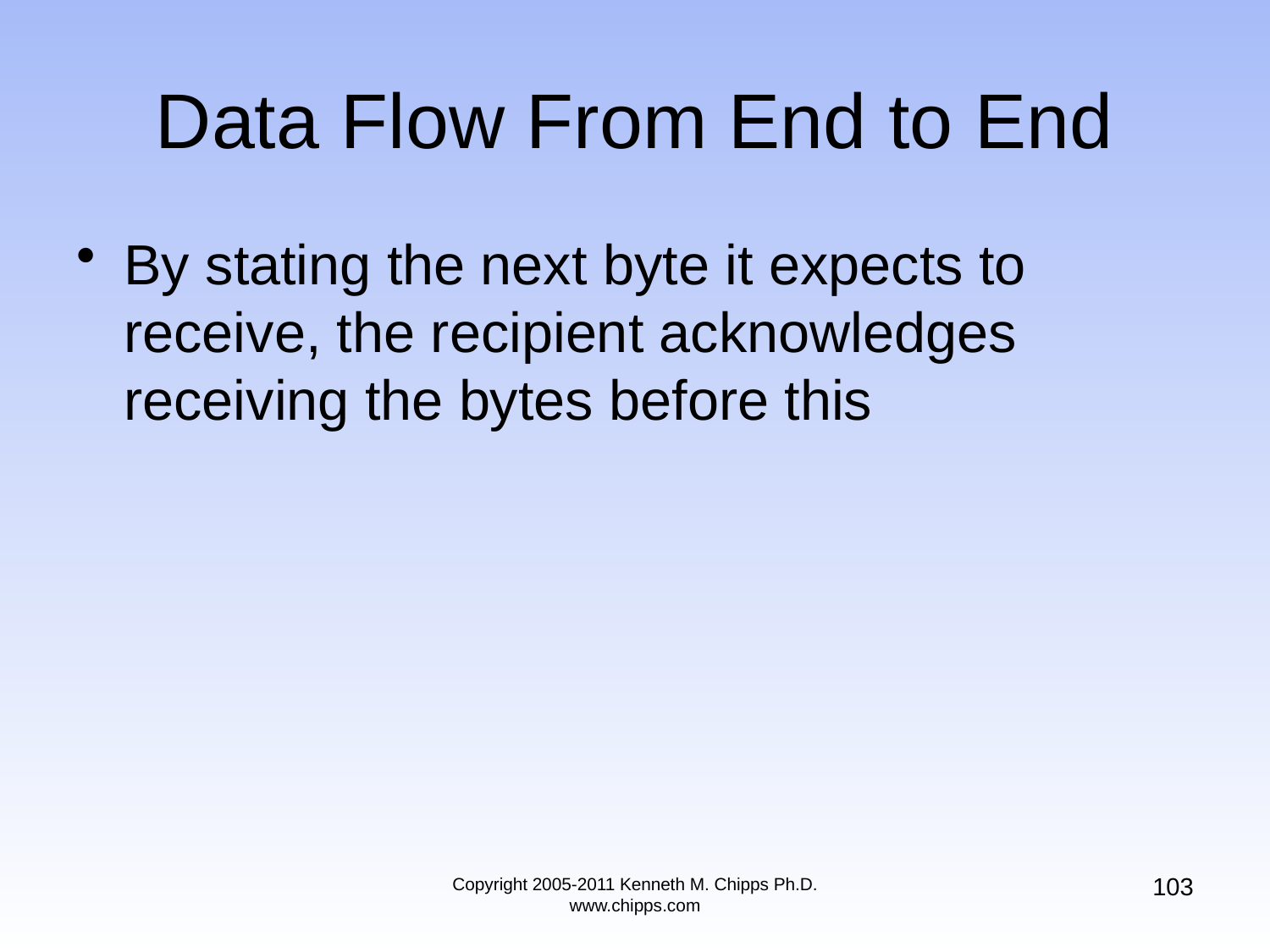

# Data Flow From End to End
By stating the next byte it expects to receive, the recipient acknowledges receiving the bytes before this
103
Copyright 2005-2011 Kenneth M. Chipps Ph.D. www.chipps.com